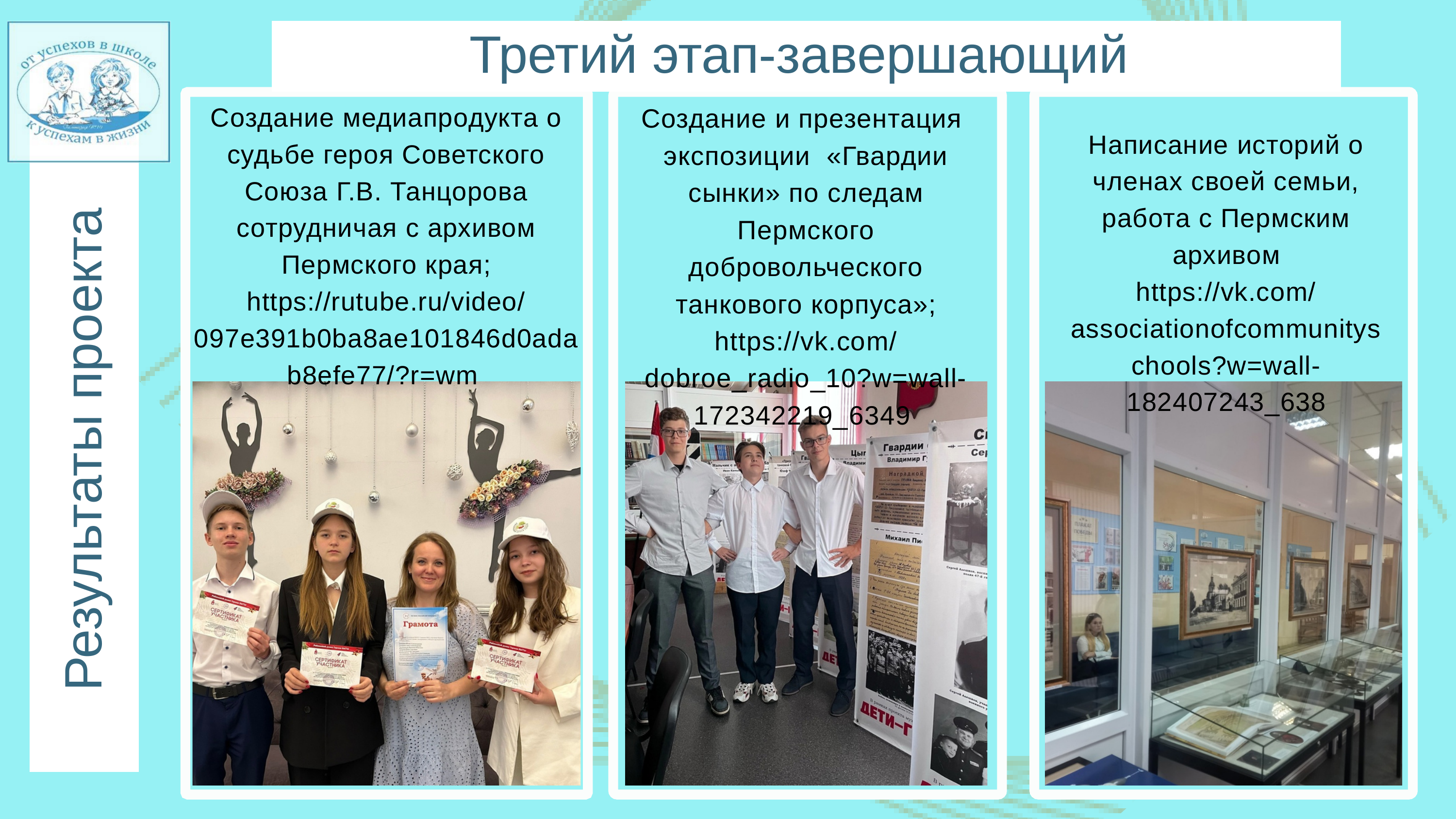

Третий этап-завершающий

Создание медиапродукта о судьбе героя Советского Союза Г.В. Танцорова сотрудничая с архивом Пермского края;
https://rutube.ru/video/097e391b0ba8ae101846d0adab8efe77/?r=wm
Создание и презентация  экспозиции  «Гвардии сынки» по следам Пермского добровольческого танкового корпуса»;
https://vk.com/dobroe_radio_10?w=wall-172342219_6349
Написание историй о членах своей семьи, работа с Пермским архивом
https://vk.com/associationofcommunityschools?w=wall-182407243_638

Результаты проекта